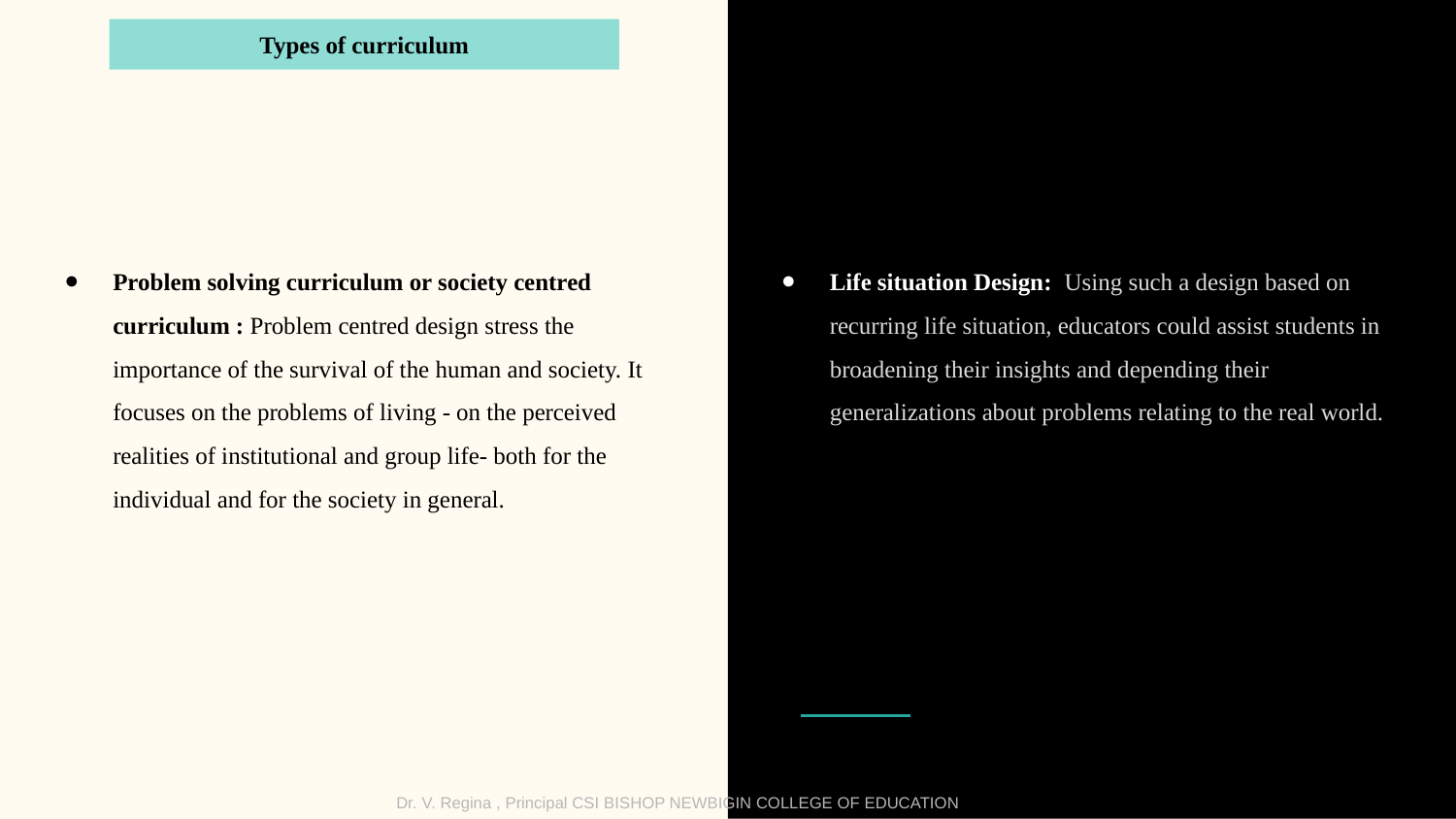

Types of curriculum

Problem solving curriculum or society centred curriculum : Problem centred design stress the importance of the survival of the human and society. It focuses on the problems of living - on the perceived realities of institutional and group life- both for the individual and for the society in general.

Life situation Design:  Using such a design based on recurring life situation, educators could assist students in broadening their insights and depending their generalizations about problems relating to the real world.
Dr. V. Regina , Principal CSI BISHOP NEWBIGIN COLLEGE OF EDUCATION